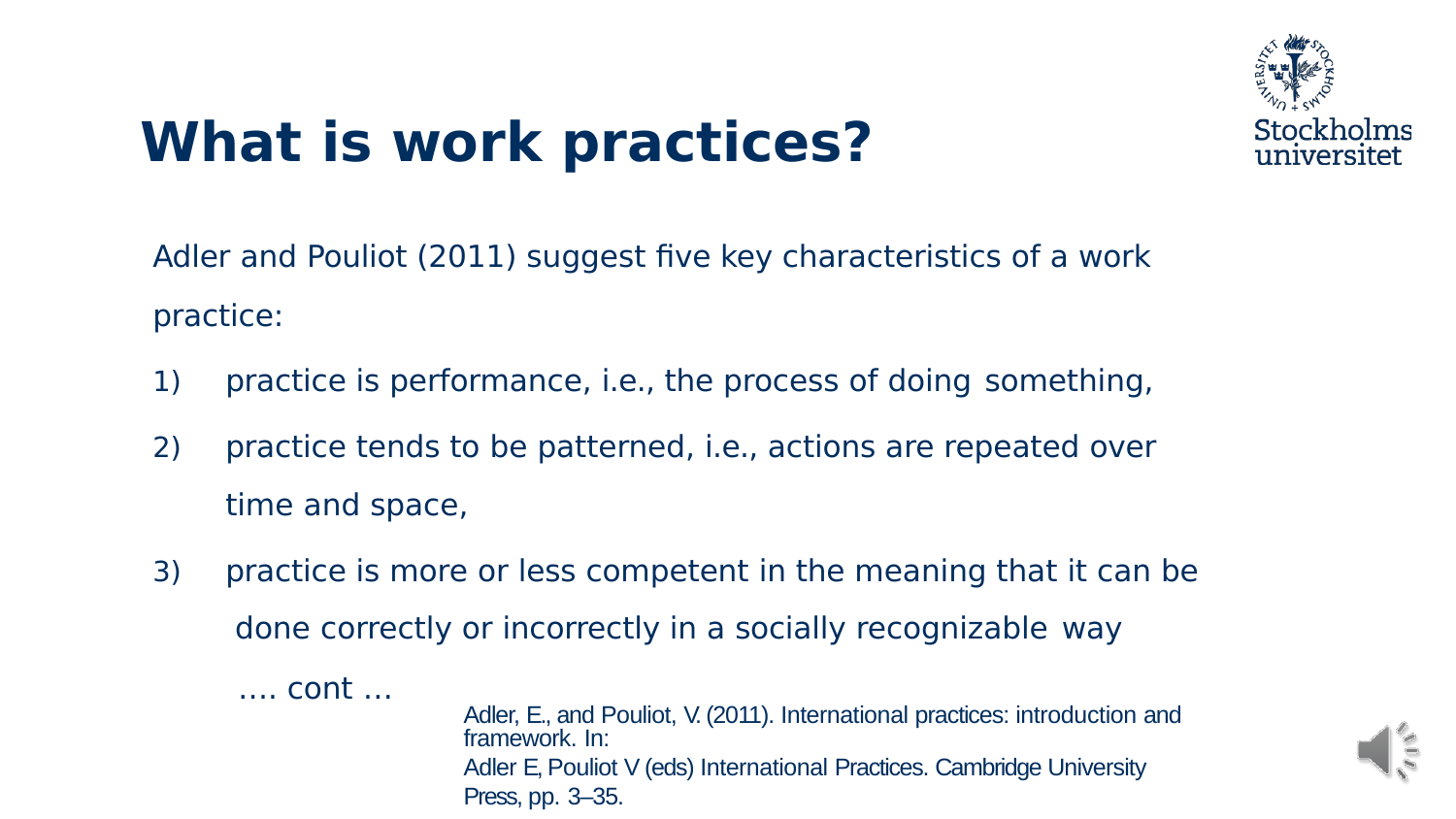

# What is work practices?
Adler and Pouliot (2011) suggest five key characteristics of a work  practice:
practice is performance, i.e., the process of doing something,
practice tends to be patterned, i.e., actions are repeated over  time and space,
practice is more or less competent in the meaning that it can be  done correctly or incorrectly in a socially recognizable way
…. cont …
Adler, E., and Pouliot, V. (2011). International practices: introduction and framework. In:
Adler E, Pouliot V (eds) International Practices. Cambridge University Press, pp. 3–35.